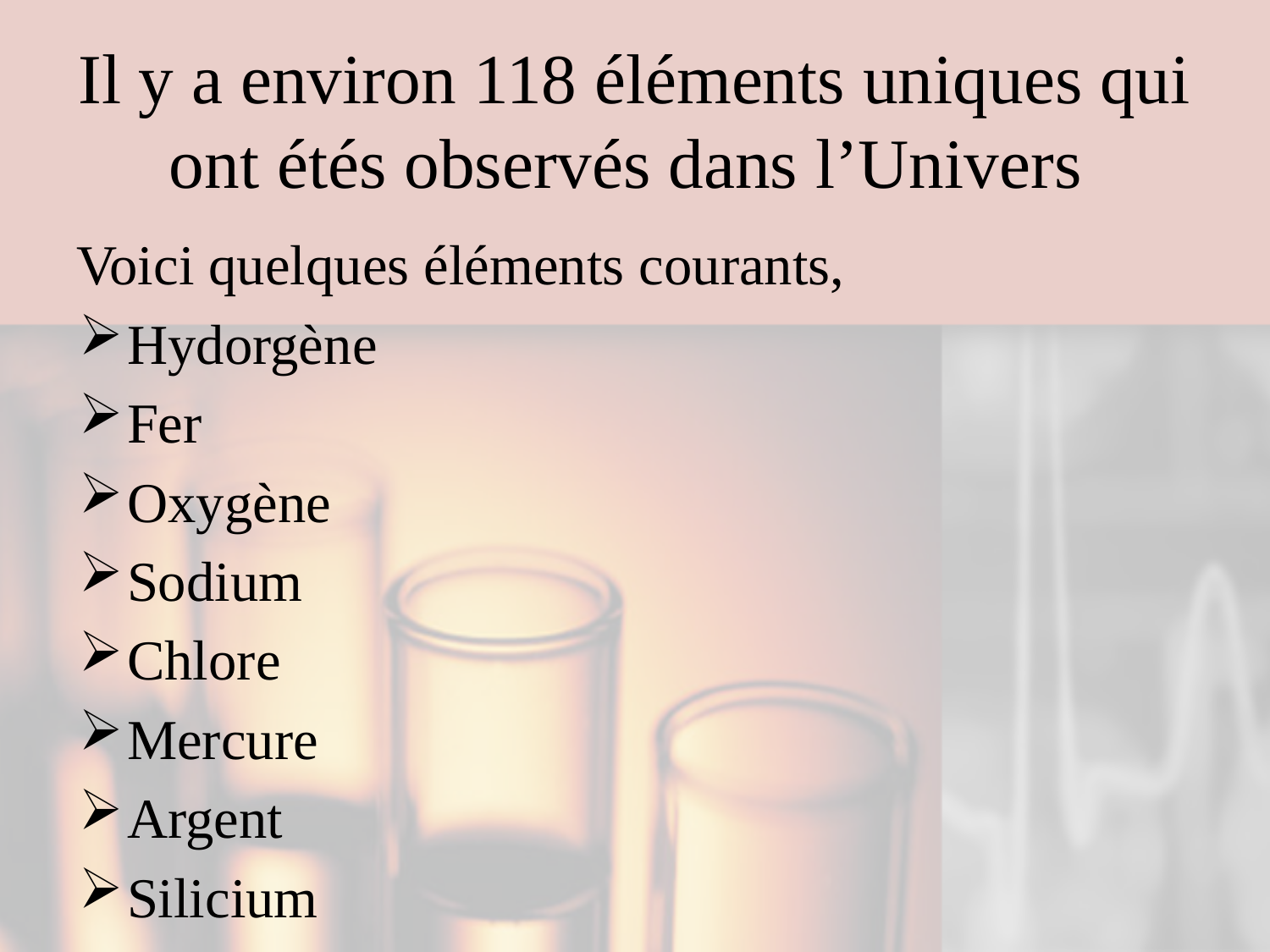

# Il y a environ 118 éléments uniques qui ont étés observés dans l’Univers
Voici quelques éléments courants,
Hydorgène
Fer
Oxygène
Sodium
Chlore
Mercure
Argent
Silicium